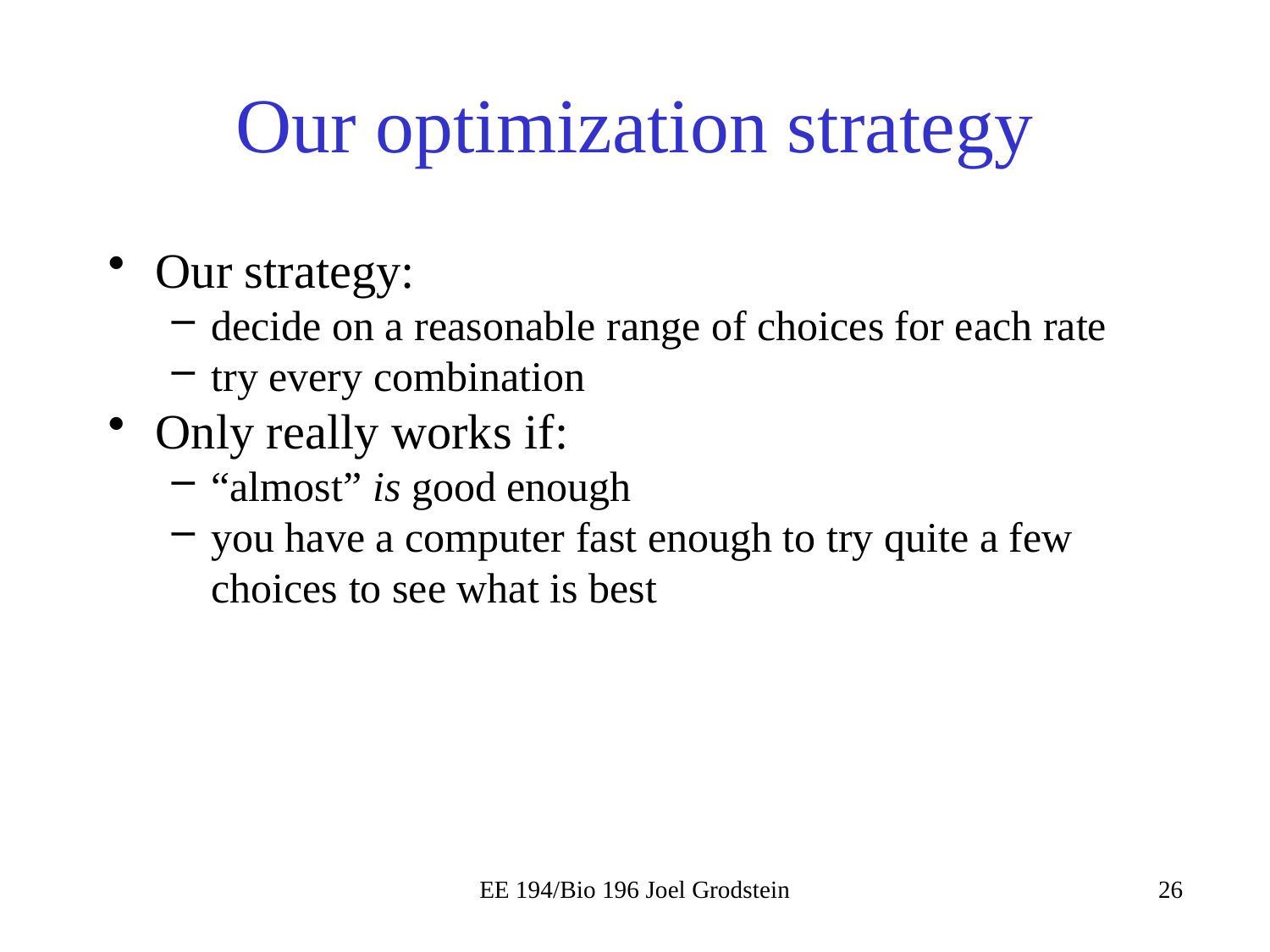

# Our optimization strategy
Our strategy:
decide on a reasonable range of choices for each rate
try every combination
Only really works if:
“almost” is good enough
you have a computer fast enough to try quite a few choices to see what is best

EE 194/Bio 196 Joel Grodstein